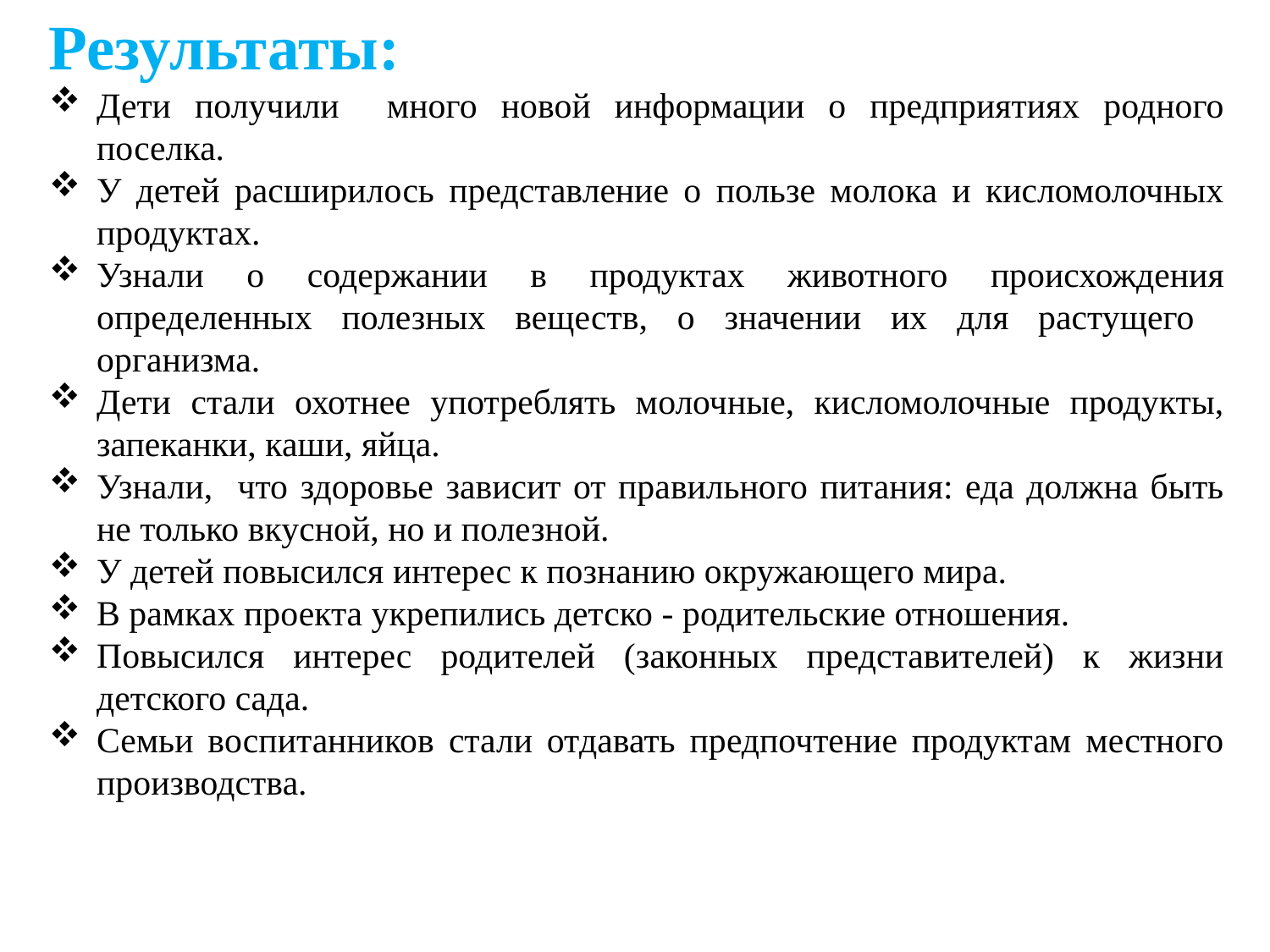

Результаты:
Дети получили  много новой информации о предприятиях родного поселка.
У детей расширилось представление о пользе молока и кисломолочных продуктах.
Узнали о содержании в продуктах животного происхождения определенных полезных веществ, о значении их для растущего  организма.
Дети стали охотнее употреблять молочные, кисломолочные продукты, запеканки, каши, яйца.
Узнали,  что здоровье зависит от правильного питания: еда должна быть не только вкусной, но и полезной.
У детей повысился интерес к познанию окружающего мира.
В рамках проекта укрепились детско - родительские отношения.
Повысился интерес родителей (законных представителей) к жизни детского сада.
Семьи воспитанников стали отдавать предпочтение продуктам местного производства.